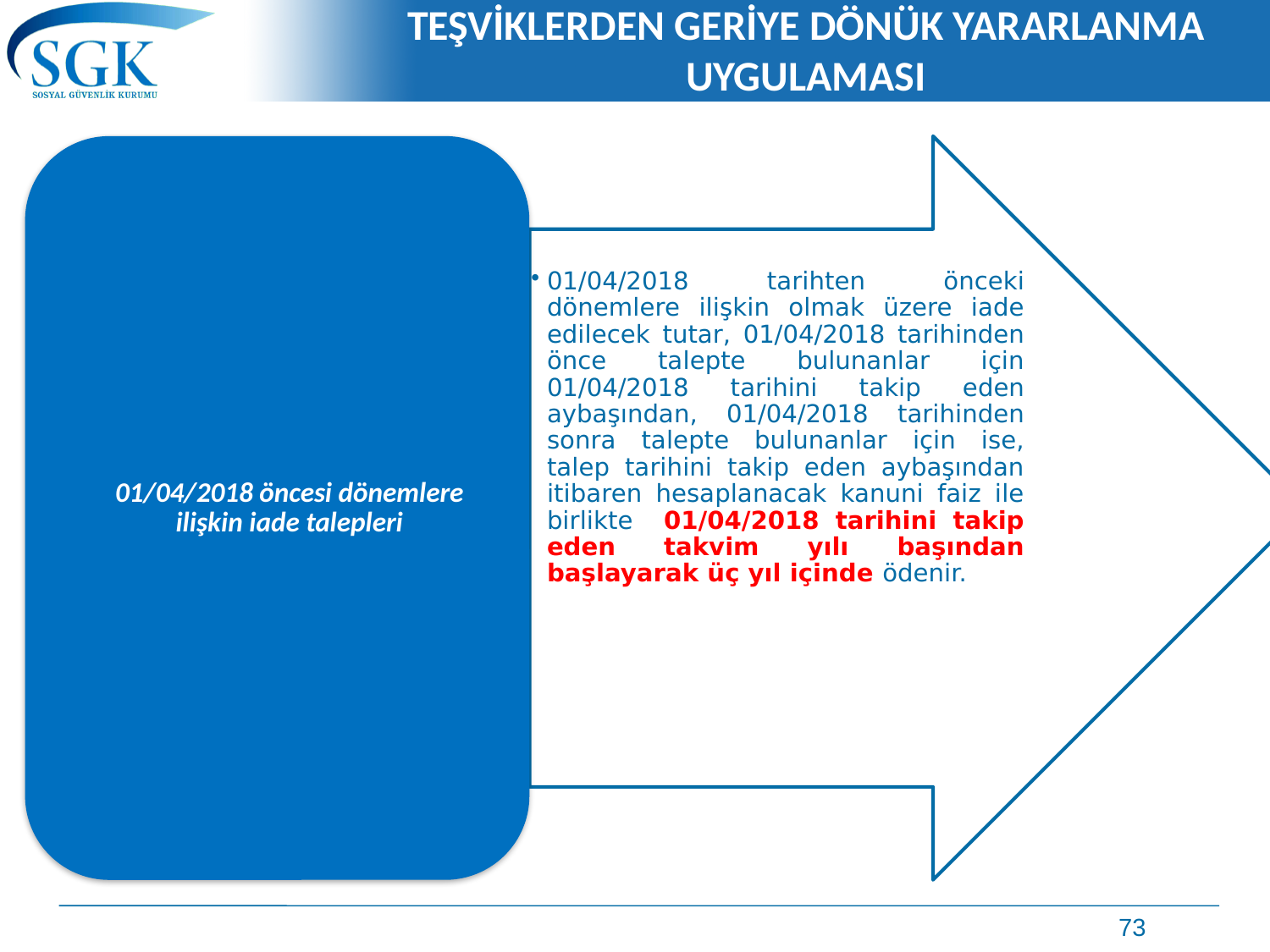

# TEŞVİKLERDEN GERİYE DÖNÜK YARARLANMA UYGULAMASI

01/04/2018 tarihten önceki dönemlere ilişkin olmak üzere iade edilecek tutar, 01/04/2018 tarihinden önce talepte bulunanlar için 01/04/2018 tarihini takip eden aybaşından, 01/04/2018 tarihinden sonra talepte bulunanlar için ise, talep tarihini takip eden aybaşından itibaren hesaplanacak kanuni faiz ile birlikte  01/04/2018 tarihini takip eden takvim yılı başından başlayarak üç yıl içinde ödenir.
01/04/2018 öncesi dönemlere ilişkin iade talepleri